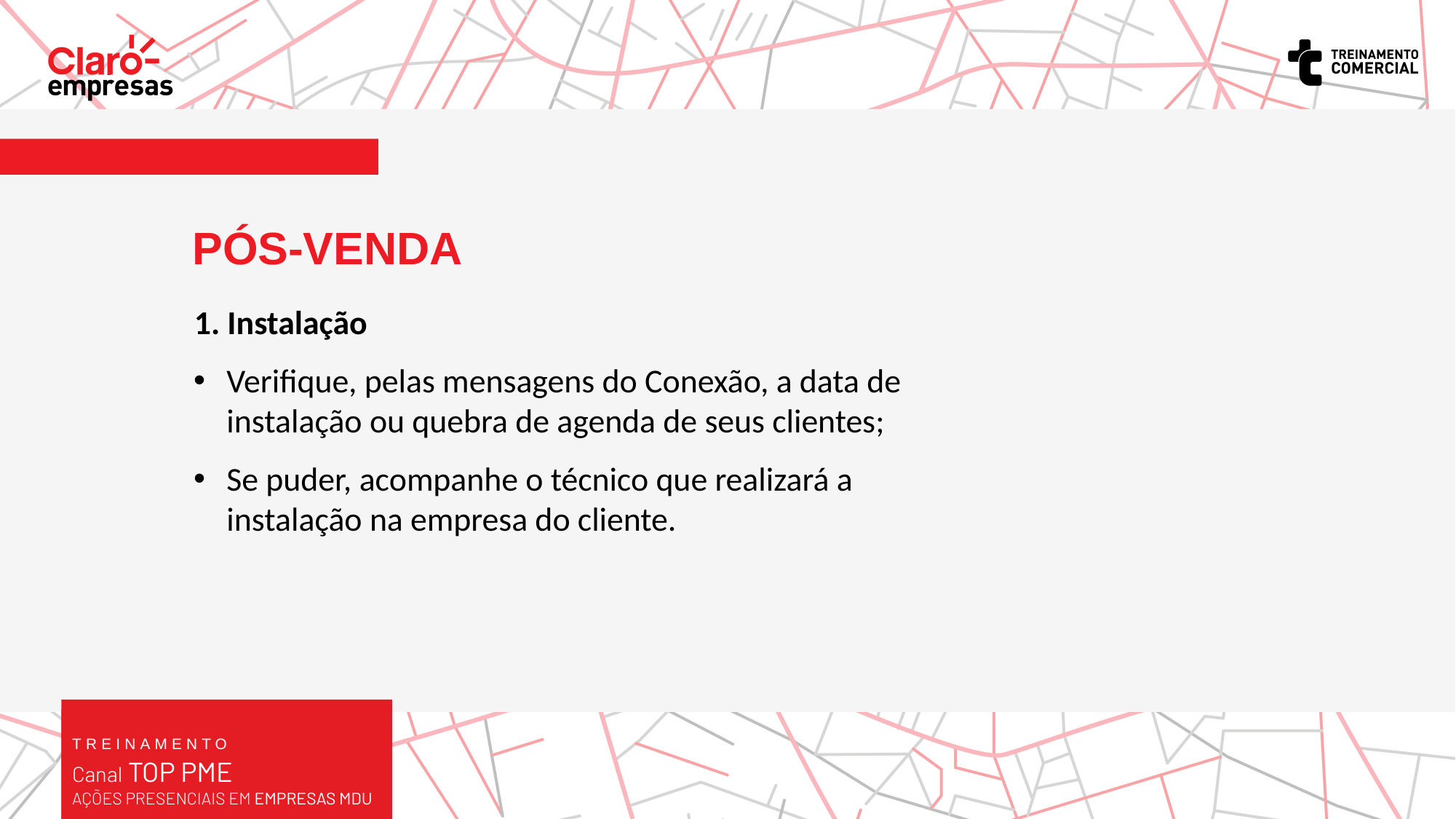

PÓS-VENDA
1. Instalação
Verifique, pelas mensagens do Conexão, a data de instalação ou quebra de agenda de seus clientes;
Se puder, acompanhe o técnico que realizará a instalação na empresa do cliente.